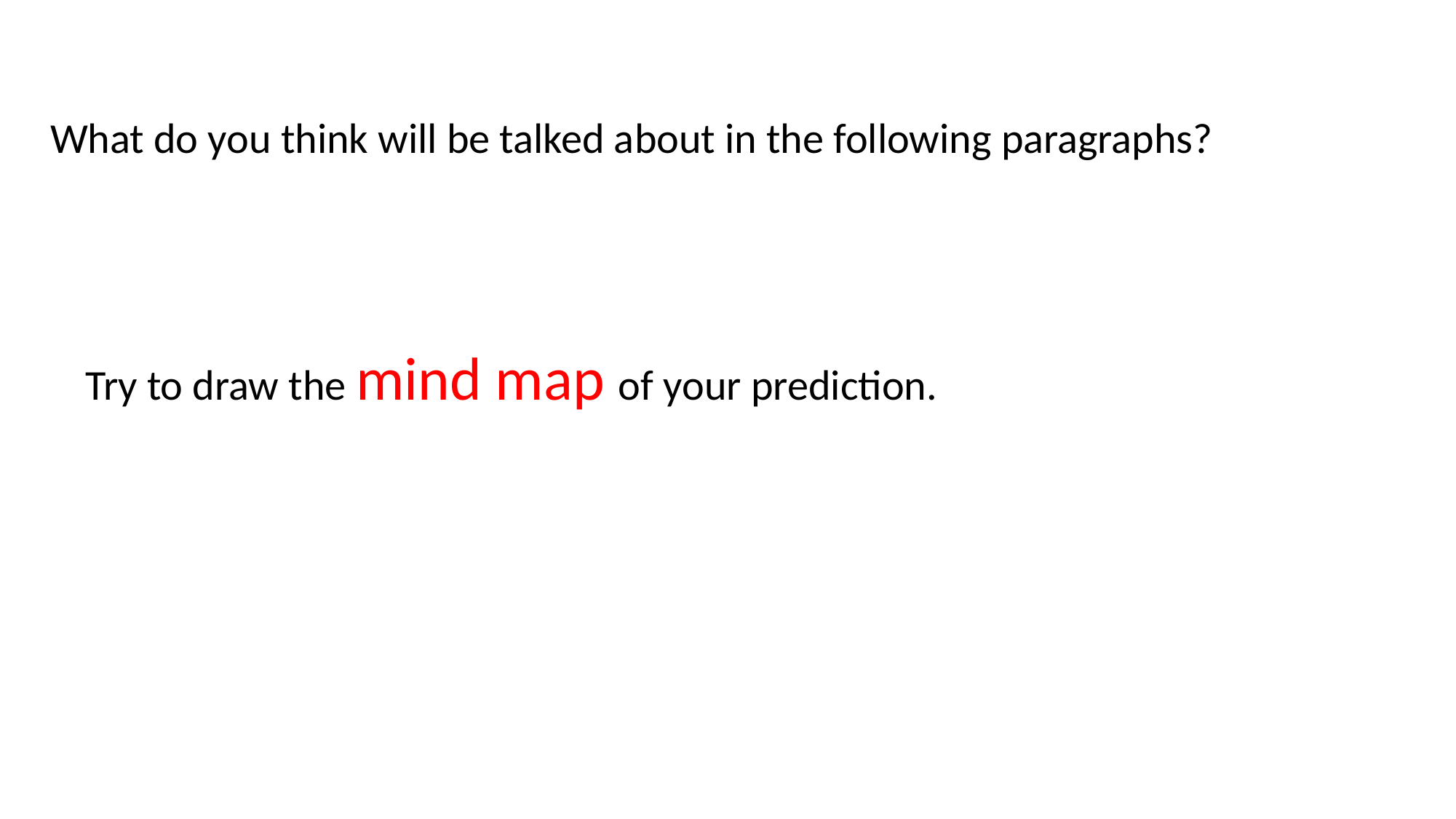

What do you think will be talked about in the following paragraphs?
Try to draw the mind map of your prediction.